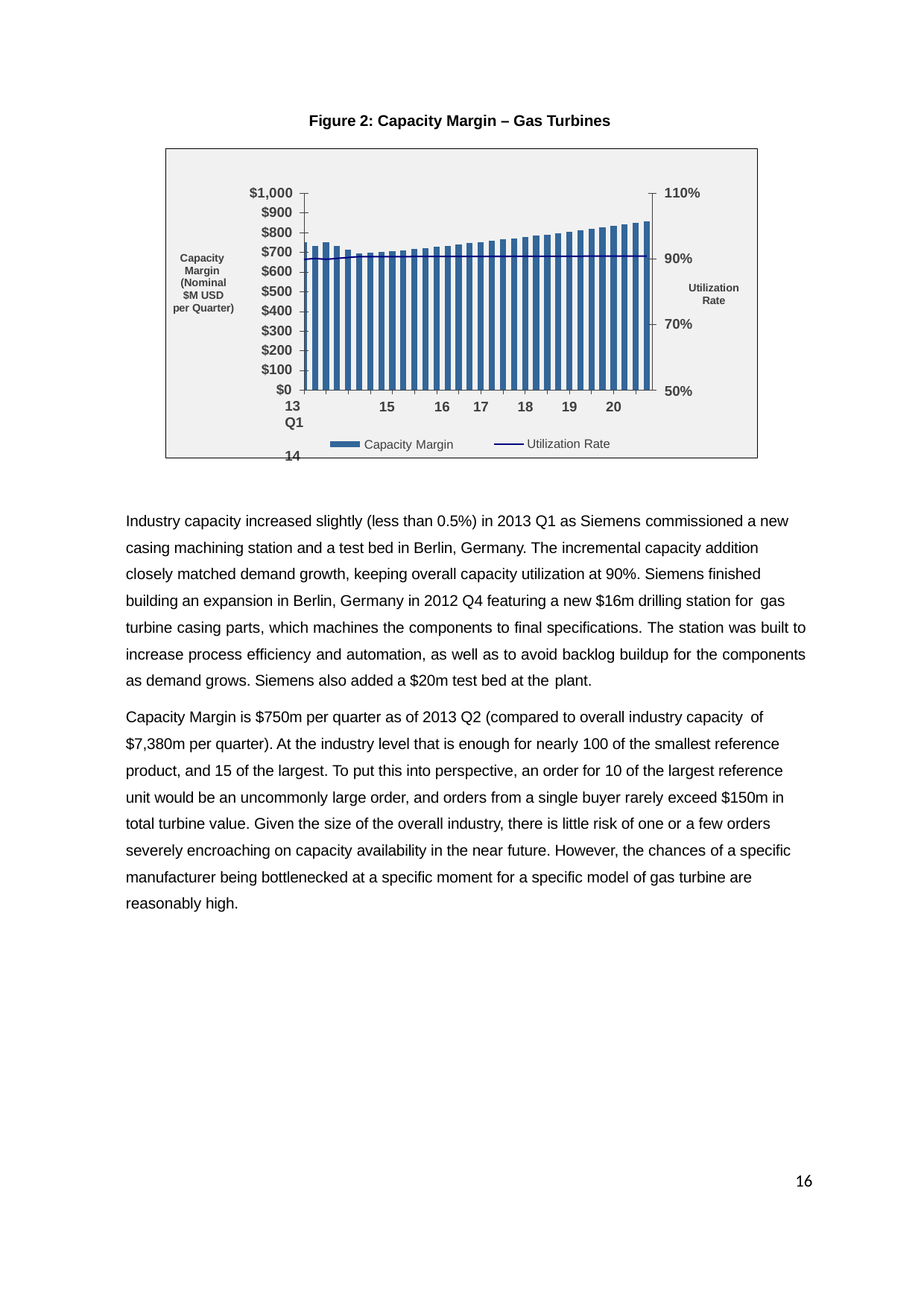

Figure 2: Capacity Margin – Gas Turbines

$1,000
$900
$800
$700
$600
$500
$400
$300
$200
$100
$0
13 Q1	14
110%

90%

Capacity  Margin  (Nominal
$M USD
per Quarter)

Utilization
Rate
70%

50%

15	16

Capacity Margin
17
18	19
20
Utilization Rate

Industry capacity increased slightly (less than 0.5%) in 2013 Q1 as Siemens commissioned a new  casing machining station and a test bed in Berlin, Germany. The incremental capacity addition  closely matched demand growth, keeping overall capacity utilization at 90%. Siemens finished  building an expansion in Berlin, Germany in 2012 Q4 featuring a new $16m drilling station for gas
turbine casing parts, which machines the components to final specifications. The station was built to  increase process efficiency and automation, as well as to avoid backlog buildup for the components  as demand grows. Siemens also added a $20m test bed at the plant.

Capacity Margin is $750m per quarter as of 2013 Q2 (compared to overall industry capacity of
$7,380m per quarter). At the industry level that is enough for nearly 100 of the smallest reference  product, and 15 of the largest. To put this into perspective, an order for 10 of the largest reference  unit would be an uncommonly large order, and orders from a single buyer rarely exceed $150m in  total turbine value. Given the size of the overall industry, there is little risk of one or a few orders  severely encroaching on capacity availability in the near future. However, the chances of a specific  manufacturer being bottlenecked at a specific moment for a specific model of gas turbine are  reasonably high.
16